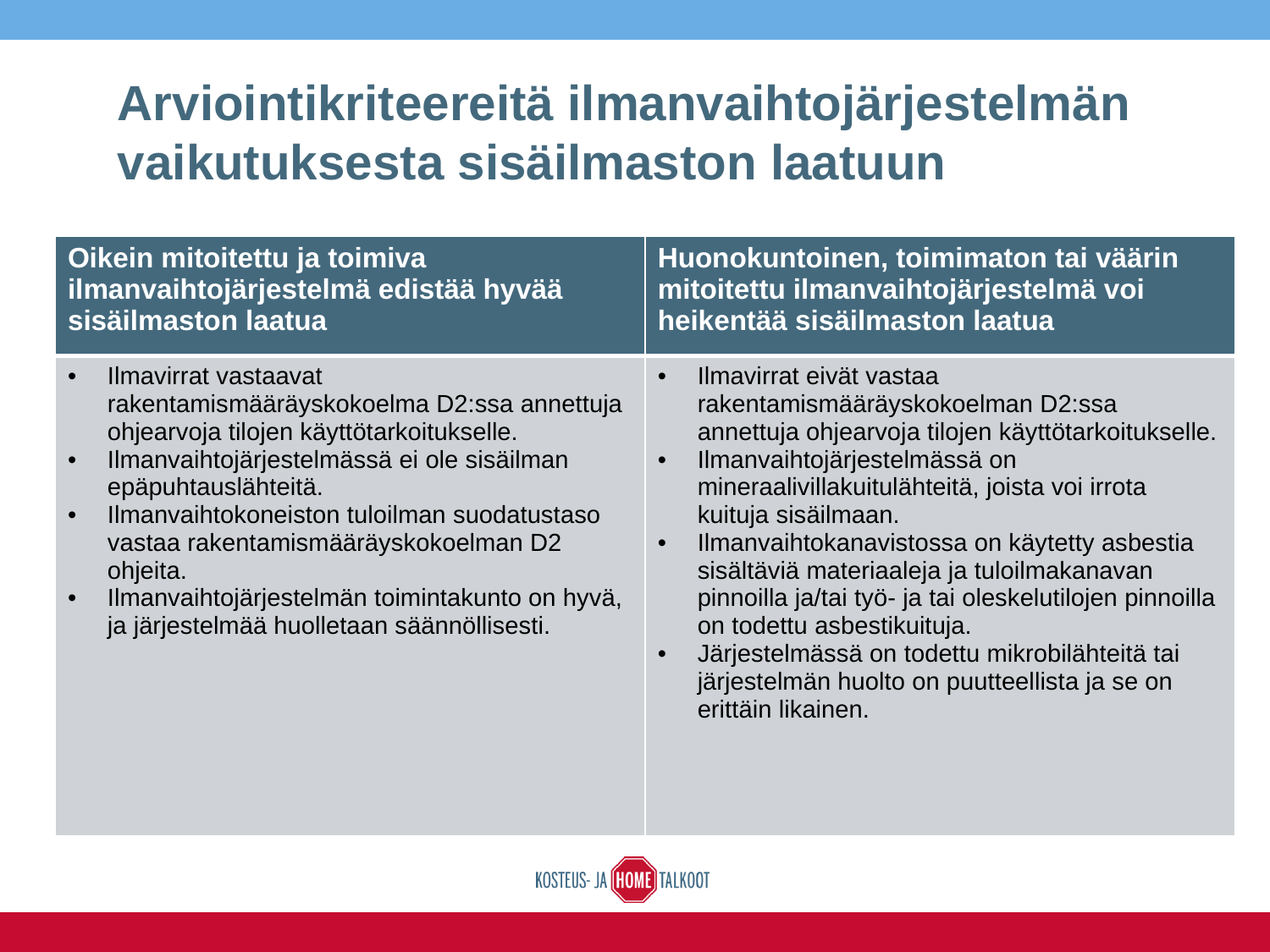

# Arviointikriteereitä ilmanvaihtojärjestelmän vaikutuksesta sisäilmaston laatuun
| Oikein mitoitettu ja toimiva ilmanvaihtojärjestelmä edistää hyvää sisäilmaston laatua | Huonokuntoinen, toimimaton tai väärin mitoitettu ilmanvaihtojärjestelmä voi heikentää sisäilmaston laatua |
| --- | --- |
| Ilmavirrat vastaavat rakentamismääräyskokoelma D2:ssa annettuja ohjearvoja tilojen käyttötarkoitukselle. Ilmanvaihtojärjestelmässä ei ole sisäilman epäpuhtauslähteitä. Ilmanvaihtokoneiston tuloilman suodatustaso vastaa rakentamismääräyskokoelman D2 ohjeita. Ilmanvaihtojärjestelmän toimintakunto on hyvä, ja järjestelmää huolletaan säännöllisesti. | Ilmavirrat eivät vastaa rakentamismääräyskokoelman D2:ssa annettuja ohjearvoja tilojen käyttötarkoitukselle. Ilmanvaihtojärjestelmässä on mineraalivillakuitulähteitä, joista voi irrota kuituja sisäilmaan. Ilmanvaihtokanavistossa on käytetty asbestia sisältäviä materiaaleja ja tuloilmakanavan pinnoilla ja/tai työ- ja tai oleskelutilojen pinnoilla on todettu asbestikuituja. Järjestelmässä on todettu mikrobilähteitä tai järjestelmän huolto on puutteellista ja se on erittäin likainen. |